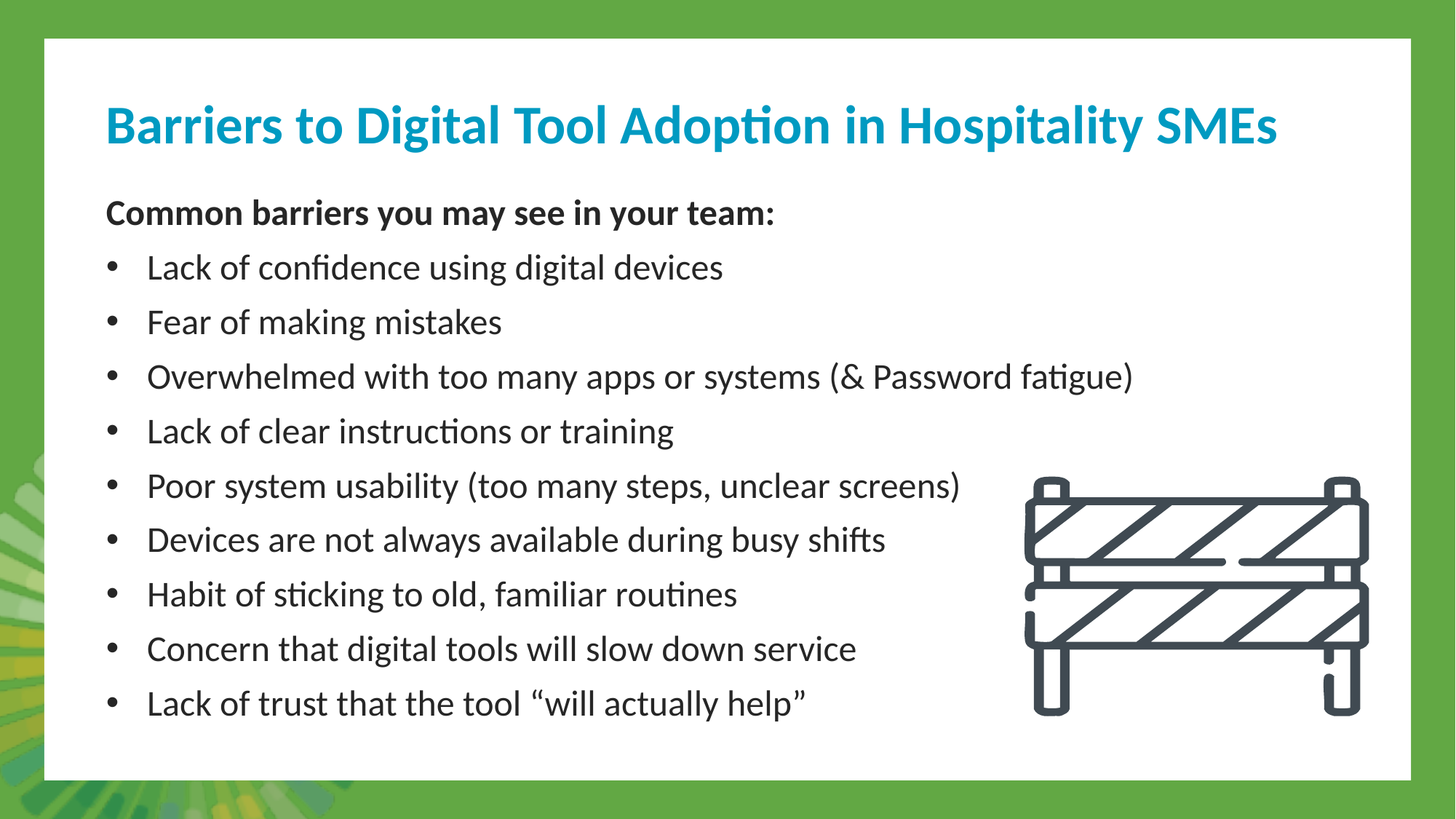

Barriers to Digital Tool Adoption in Hospitality SMEs
Common barriers you may see in your team:
Lack of confidence using digital devices
Fear of making mistakes
Overwhelmed with too many apps or systems (& Password fatigue)
Lack of clear instructions or training
Poor system usability (too many steps, unclear screens)
Devices are not always available during busy shifts
Habit of sticking to old, familiar routines
Concern that digital tools will slow down service
Lack of trust that the tool “will actually help”